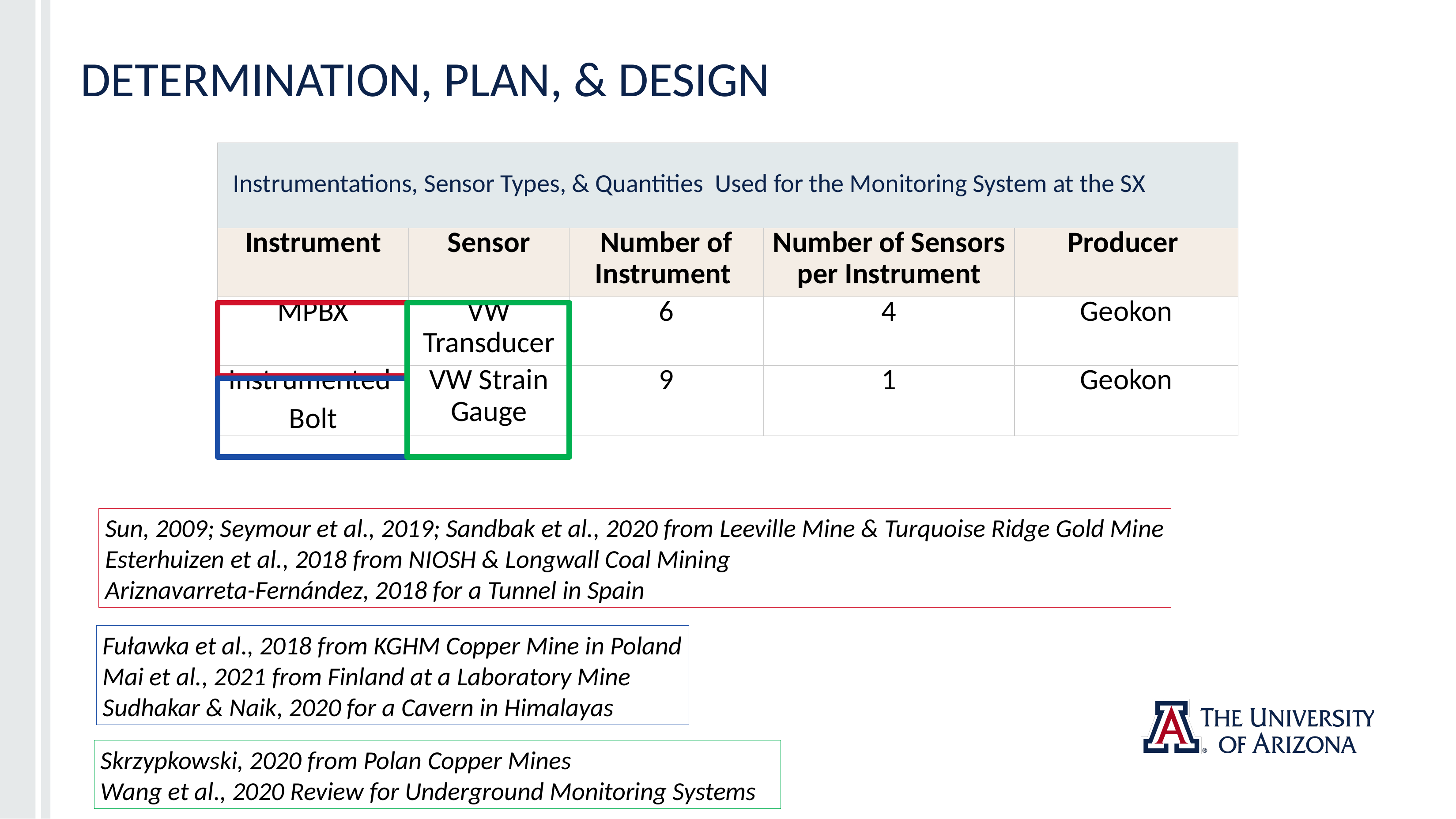

# DETERMINATION, PLAN, & DESIGN
| Instrumentations, Sensor Types, & Quantities Used for the Monitoring System at the SX |  |  |  |  |
| --- | --- | --- | --- | --- |
| Instrument | Sensor | Number of Instrument | Number of Sensors per Instrument | Producer |
| MPBX | VW Transducer | 6 | 4 | Geokon |
| Instrumented Bolt | VW Strain Gauge | 9 | 1 | Geokon |

Sun, 2009; Seymour et al., 2019; Sandbak et al., 2020 from Leeville Mine & Turquoise Ridge Gold Mine
Esterhuizen et al., 2018 from NIOSH & Longwall Coal Mining
Ariznavarreta-Fernández, 2018 for a Tunnel in Spain
Fuławka et al., 2018 from KGHM Copper Mine in Poland
Mai et al., 2021 from Finland at a Laboratory Mine
Sudhakar & Naik, 2020 for a Cavern in Himalayas
Skrzypkowski, 2020 from Polan Copper Mines
Wang et al., 2020 Review for Underground Monitoring Systems